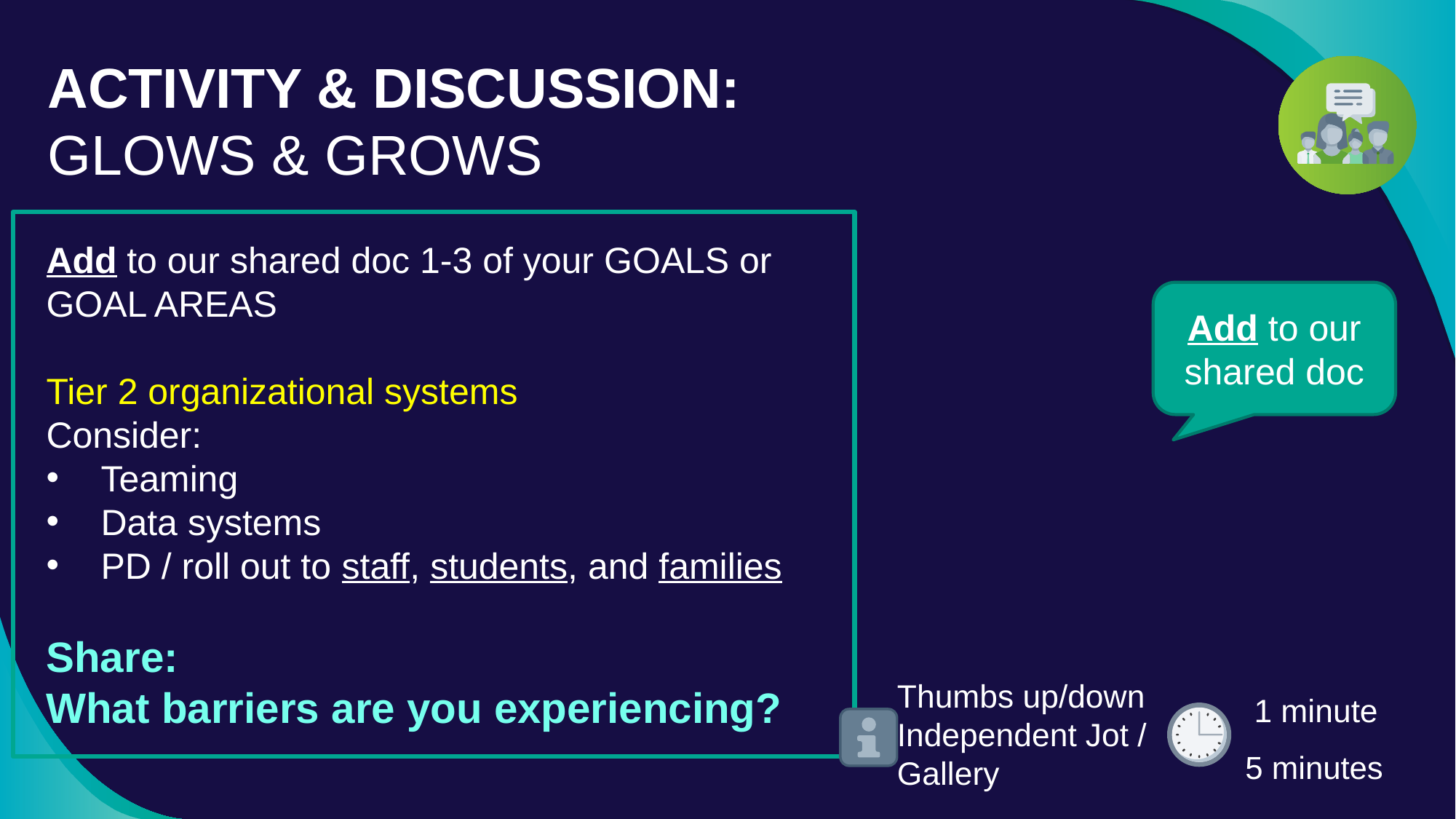

# ACTIVITY & DISCUSSION: GLOWS & GROWS

Add to our shared doc 1-3 of your GOALS or GOAL AREAS

Tier 2 organizational systems
Consider:
Teaming
Data systems
PD / roll out to staff, students, and families

Share:
What barriers are you experiencing?

Add to our shared doc
Thumbs up/down
Independent Jot / Gallery
 1 minute
5 minutes